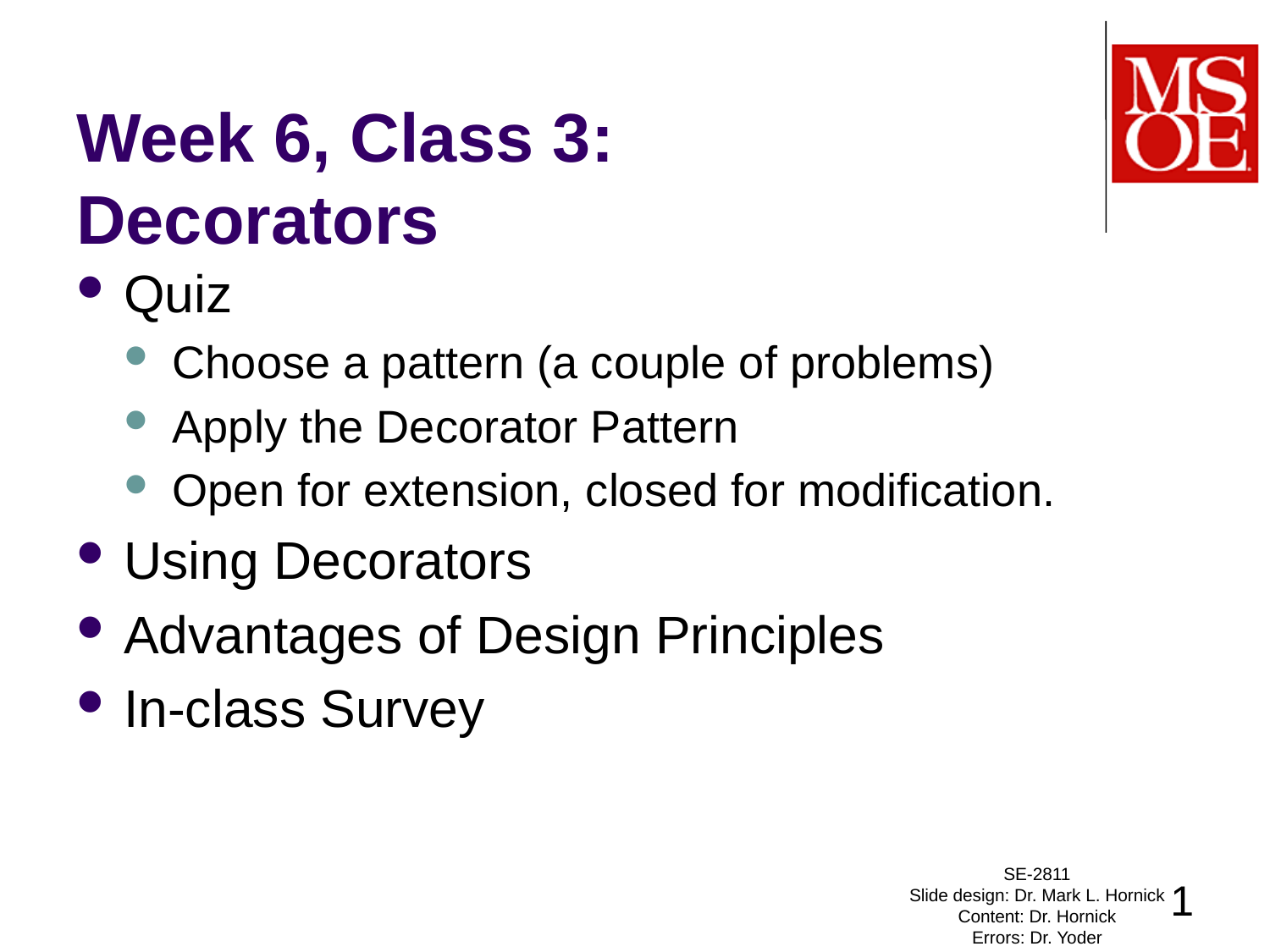

# Week 6, Class 3: Decorators
Quiz
Choose a pattern (a couple of problems)
Apply the Decorator Pattern
Open for extension, closed for modification.
Using Decorators
Advantages of Design Principles
In-class Survey
SE-2811
Slide design: Dr. Mark L. Hornick
Content: Dr. Hornick
Errors: Dr. Yoder
1